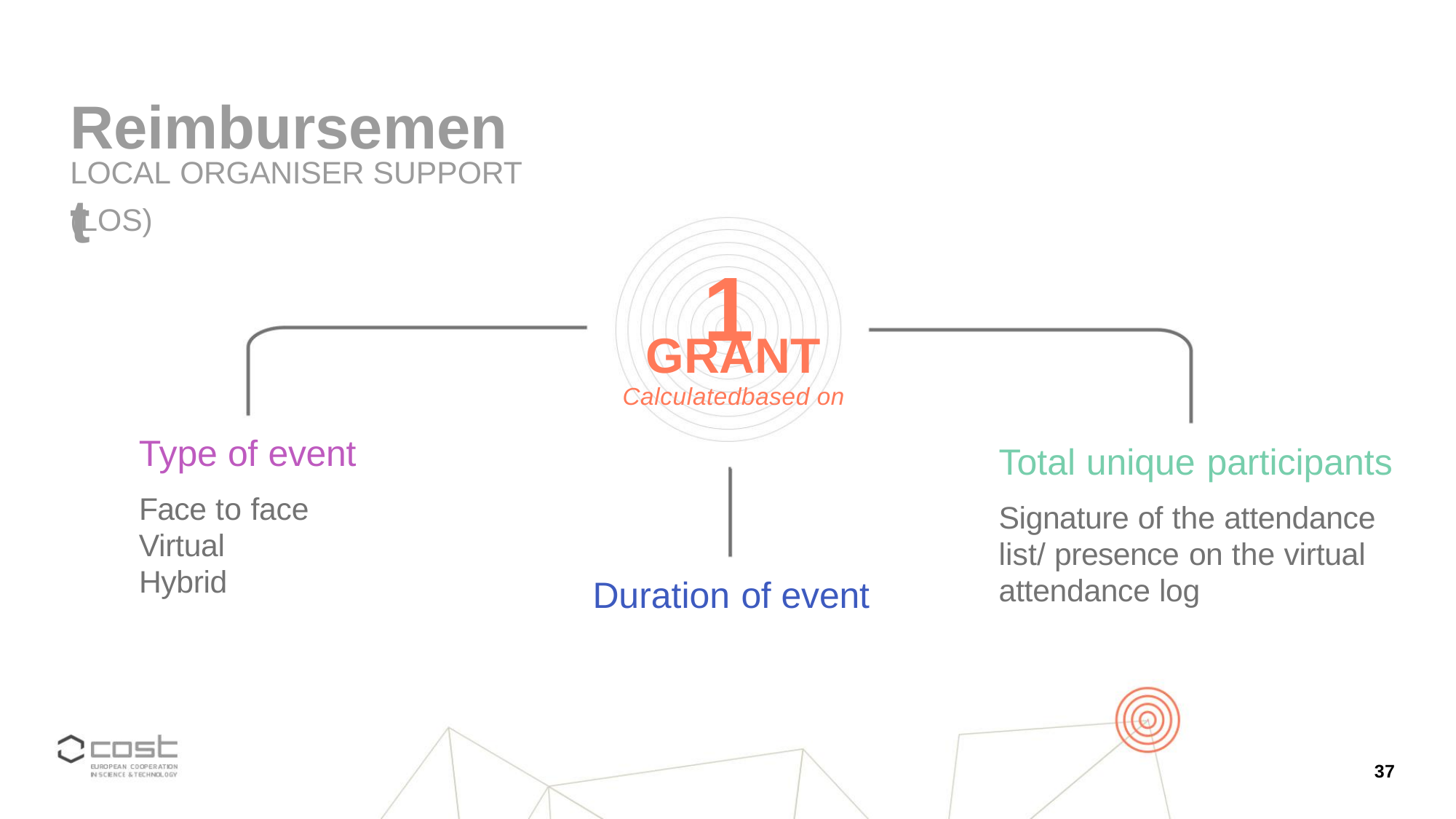

Reimbursement
LOCAL ORGANISER SUPPORT (LOS)
1
GRANT
Calculatedbased on
Type of event
Total unique participants
Signature of the attendance
list/ presence on the virtual
attendance log
Face to face
Virtual
Hybrid
Duration of event
37